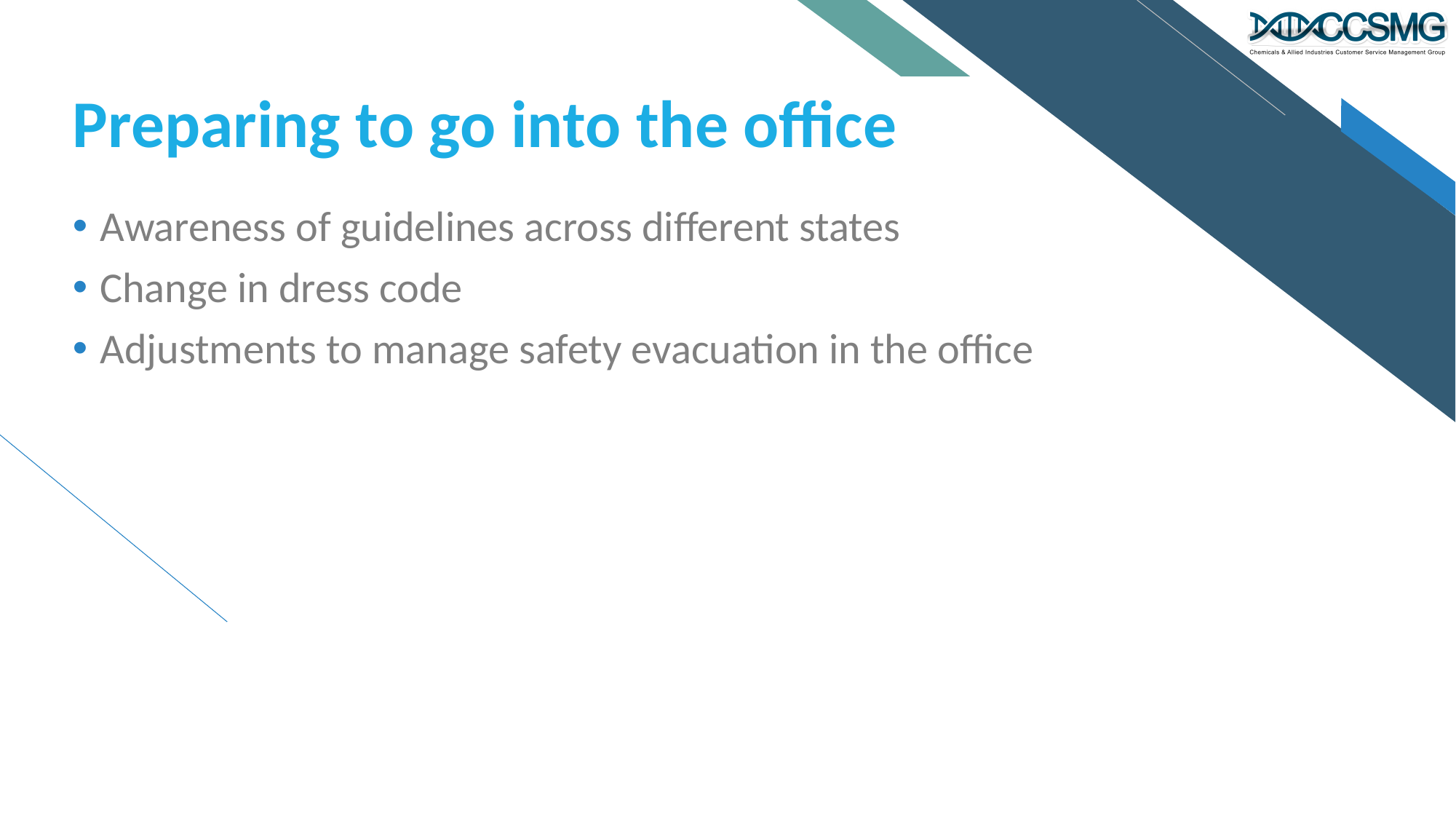

# Preparing to go into the office
Awareness of guidelines across different states
Change in dress code
Adjustments to manage safety evacuation in the office